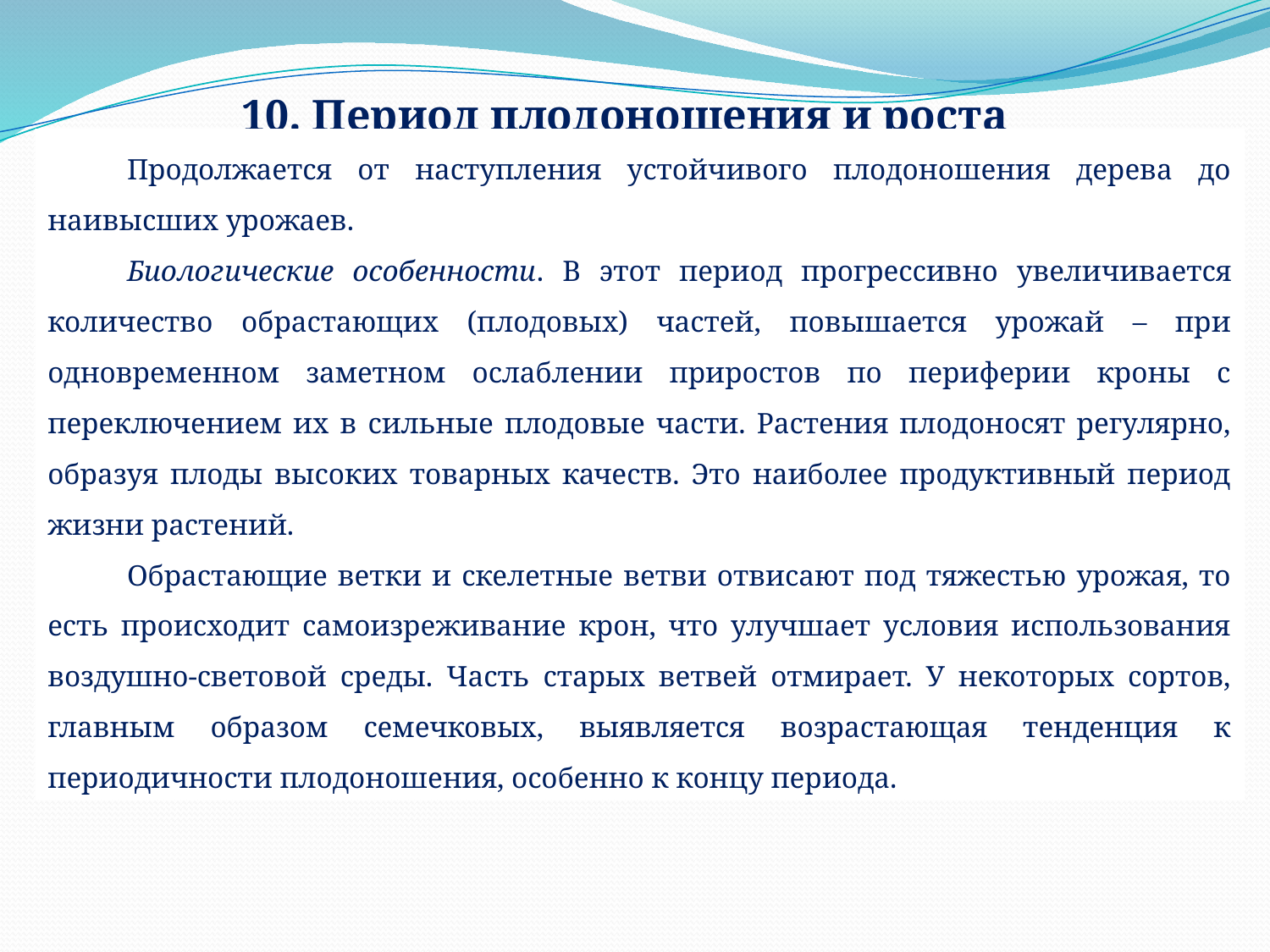

10. Период плодоношения и роста
Продолжается от наступления устойчивого плодоношения дерева до наивысших урожаев.
Биологические особенности. В этот период прогрессивно увеличивается количество обрастающих (плодовых) частей, повышается урожай – при одновременном заметном ослаблении приростов по периферии кроны с переключением их в сильные плодовые части. Растения плодоносят регулярно, образуя плоды высоких товарных качеств. Это наиболее продуктивный период жизни растений.
Обрастающие ветки и скелетные ветви отвисают под тяжестью урожая, то есть происходит самоизреживание крон, что улучшает условия использования воздушно-световой среды. Часть старых ветвей отмирает. У некоторых сортов, главным образом семечковых, выявляется возрастающая тенденция к периодичности плодоношения, особенно к концу периода.